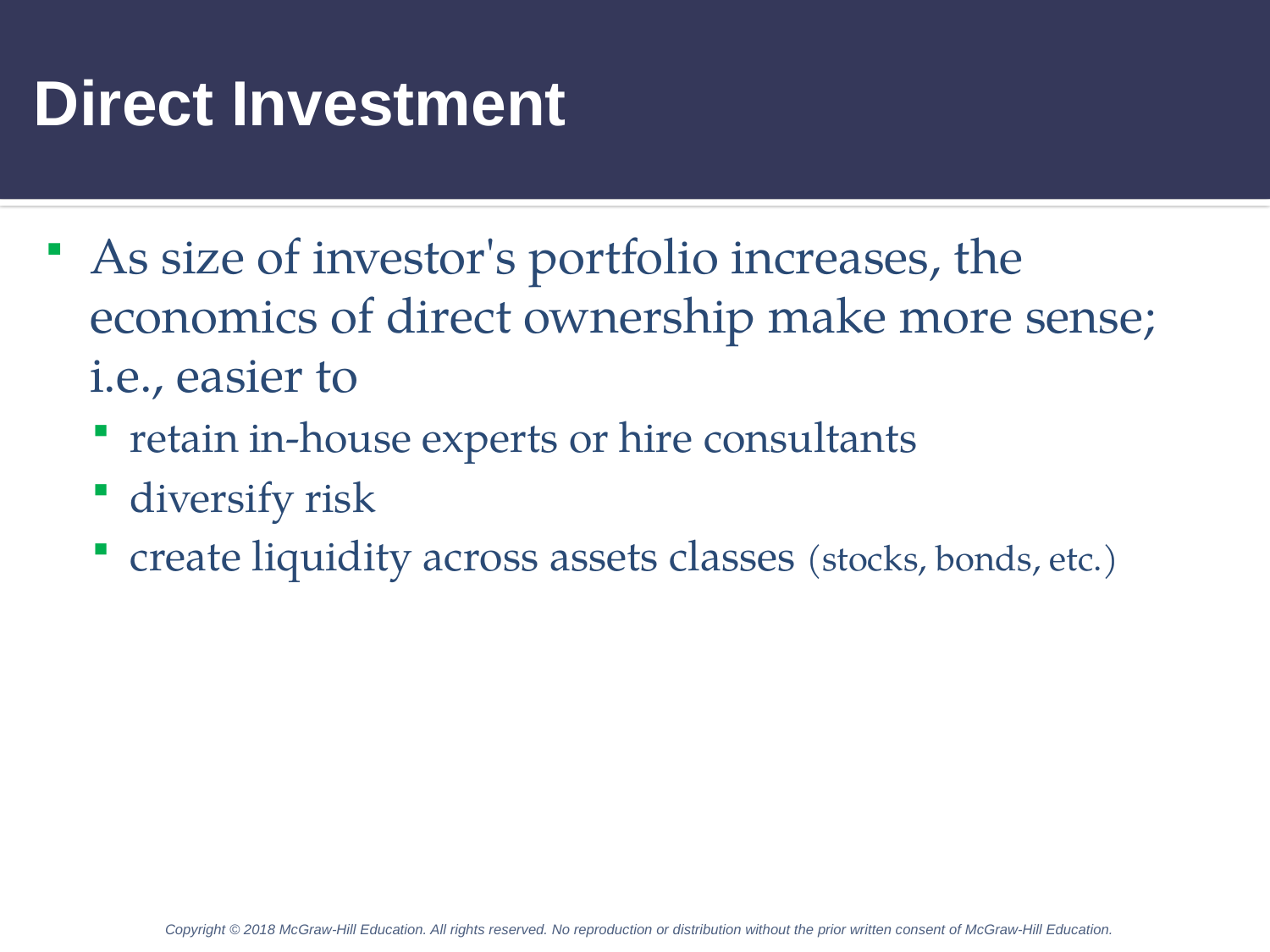

# Direct Investment
As size of investor's portfolio increases, the economics of direct ownership make more sense; i.e., easier to
retain in-house experts or hire consultants
diversify risk
create liquidity across assets classes (stocks, bonds, etc.)
Copyright © 2018 McGraw-Hill Education. All rights reserved. No reproduction or distribution without the prior written consent of McGraw-Hill Education.